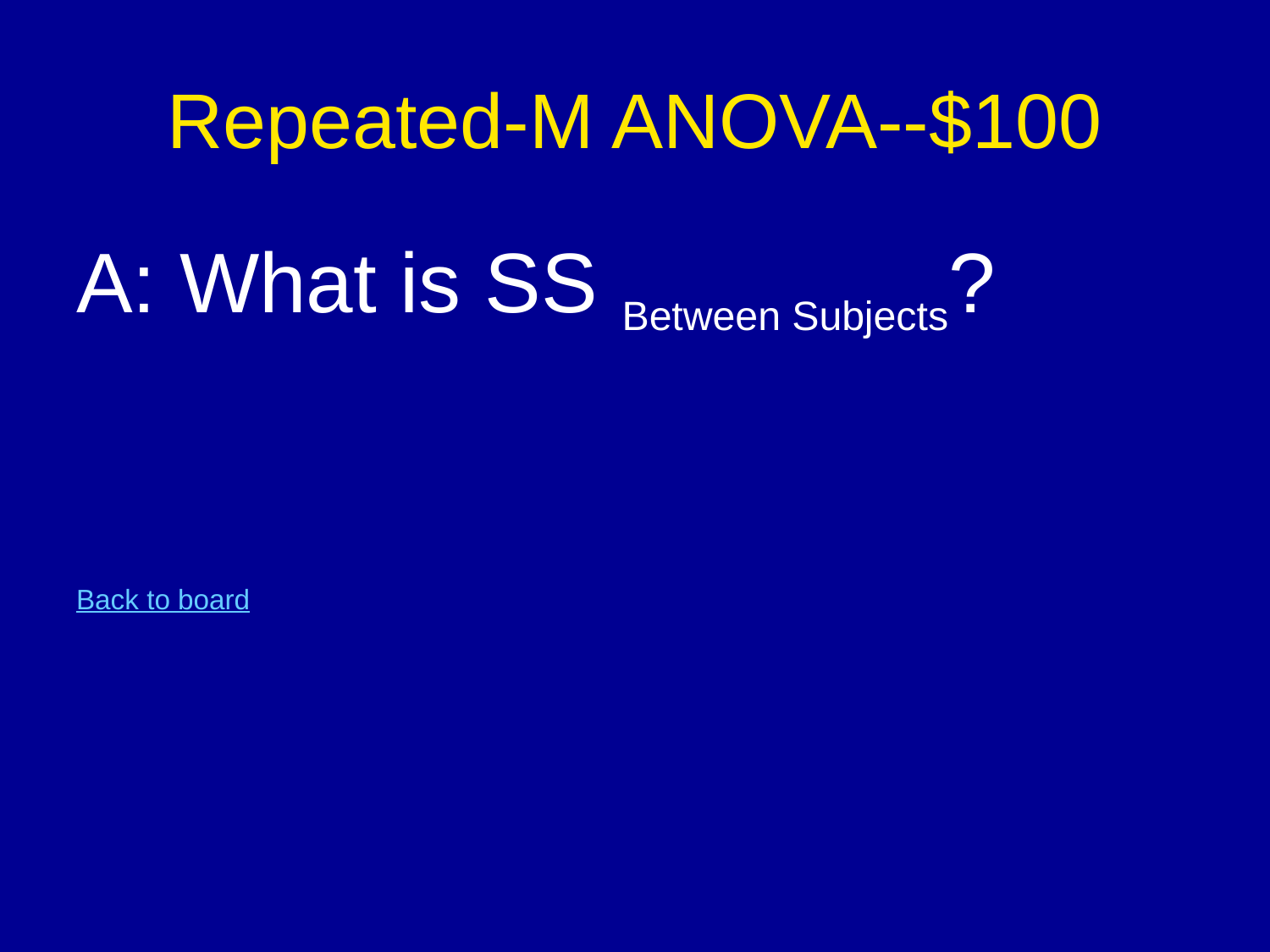

# Repeated-M ANOVA--$100
A: What is SS Between Subjects?

Back to board